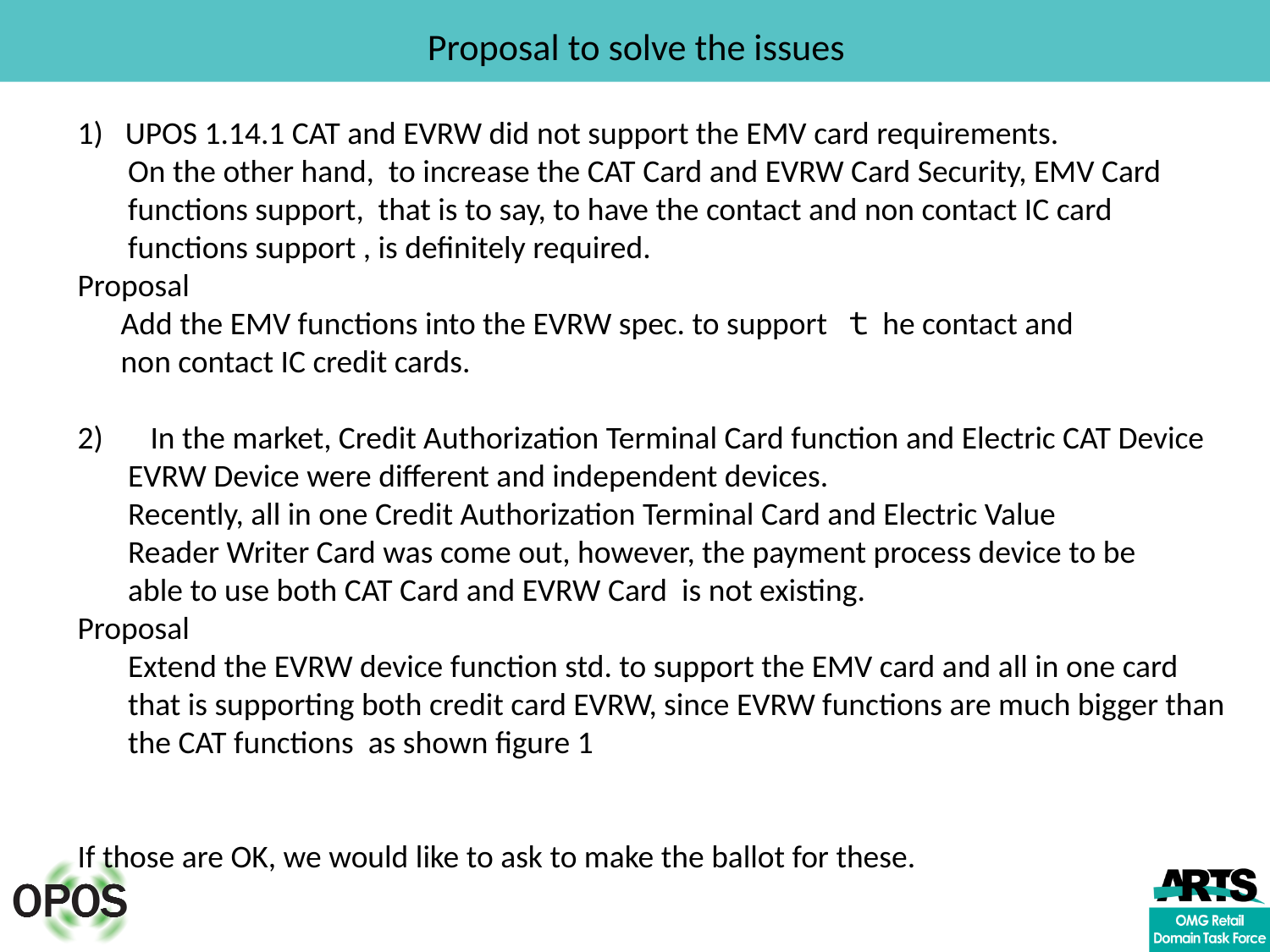

# Proposal to solve the issues
UPOS 1.14.1 CAT and EVRW did not support the EMV card requirements.
       On the other hand,  to increase the CAT Card and EVRW Card Security, EMV Card
       functions support,  that is to say, to have the contact and non contact IC card
       functions support , is definitely required.
Proposal
      Add the EMV functions into the EVRW spec. to support ｔhe contact and
      non contact IC credit cards.

2)　In the market, Credit Authorization Terminal Card function and Electric CAT Device
       EVRW Device were different and independent devices.
       Recently, all in one Credit Authorization Terminal Card and Electric Value
       Reader Writer Card was come out, however, the payment process device to be
       able to use both CAT Card and EVRW Card  is not existing.
Proposal
       Extend the EVRW device function std. to support the EMV card and all in one card
       that is supporting both credit card EVRW, since EVRW functions are much bigger than
       the CAT functions  as shown figure 1

If those are OK, we would like to ask to make the ballot for these.